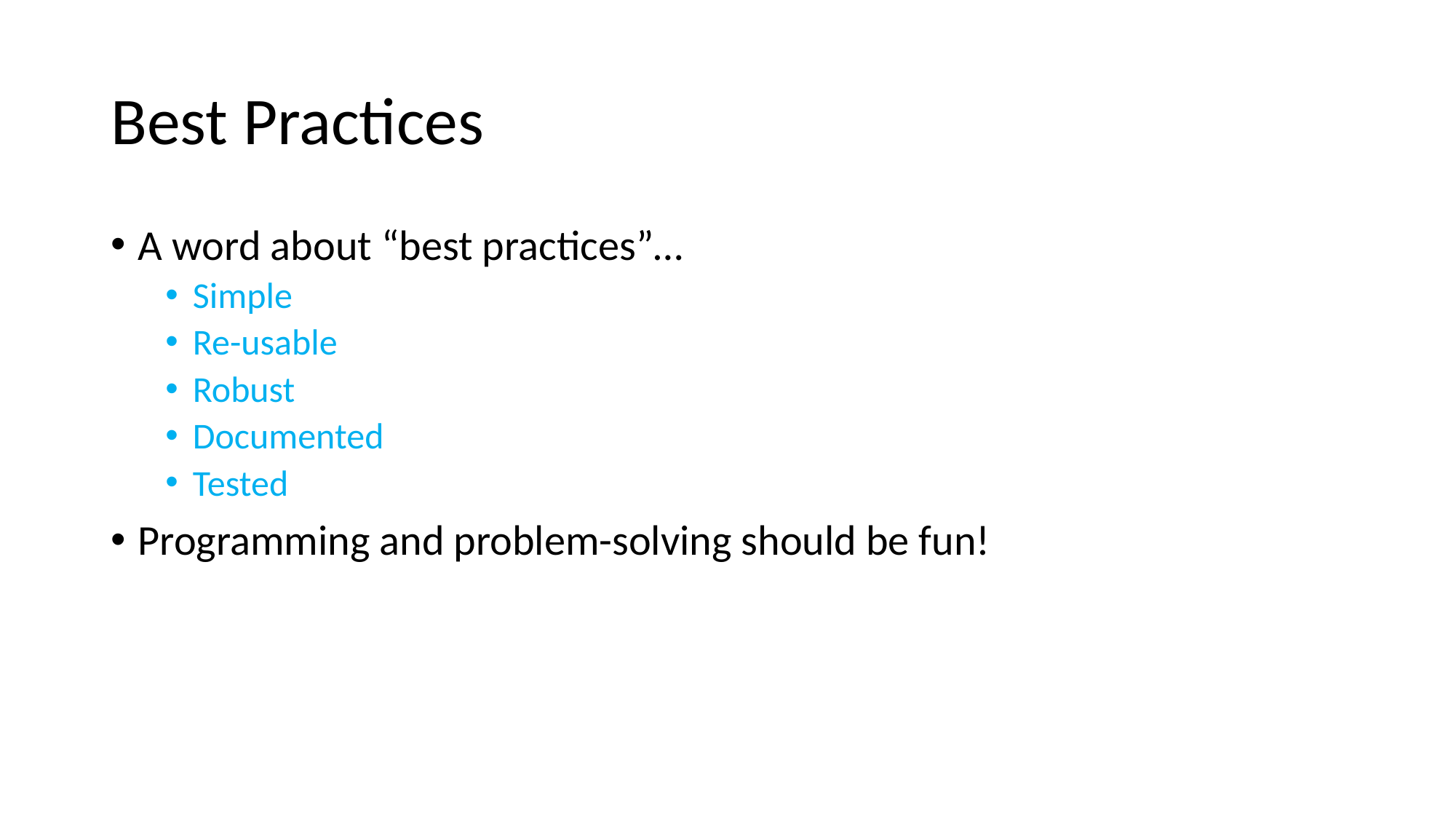

# Best Practices
A word about “best practices”…
Simple
Re-usable
Robust
Documented
Tested
Programming and problem-solving should be fun!